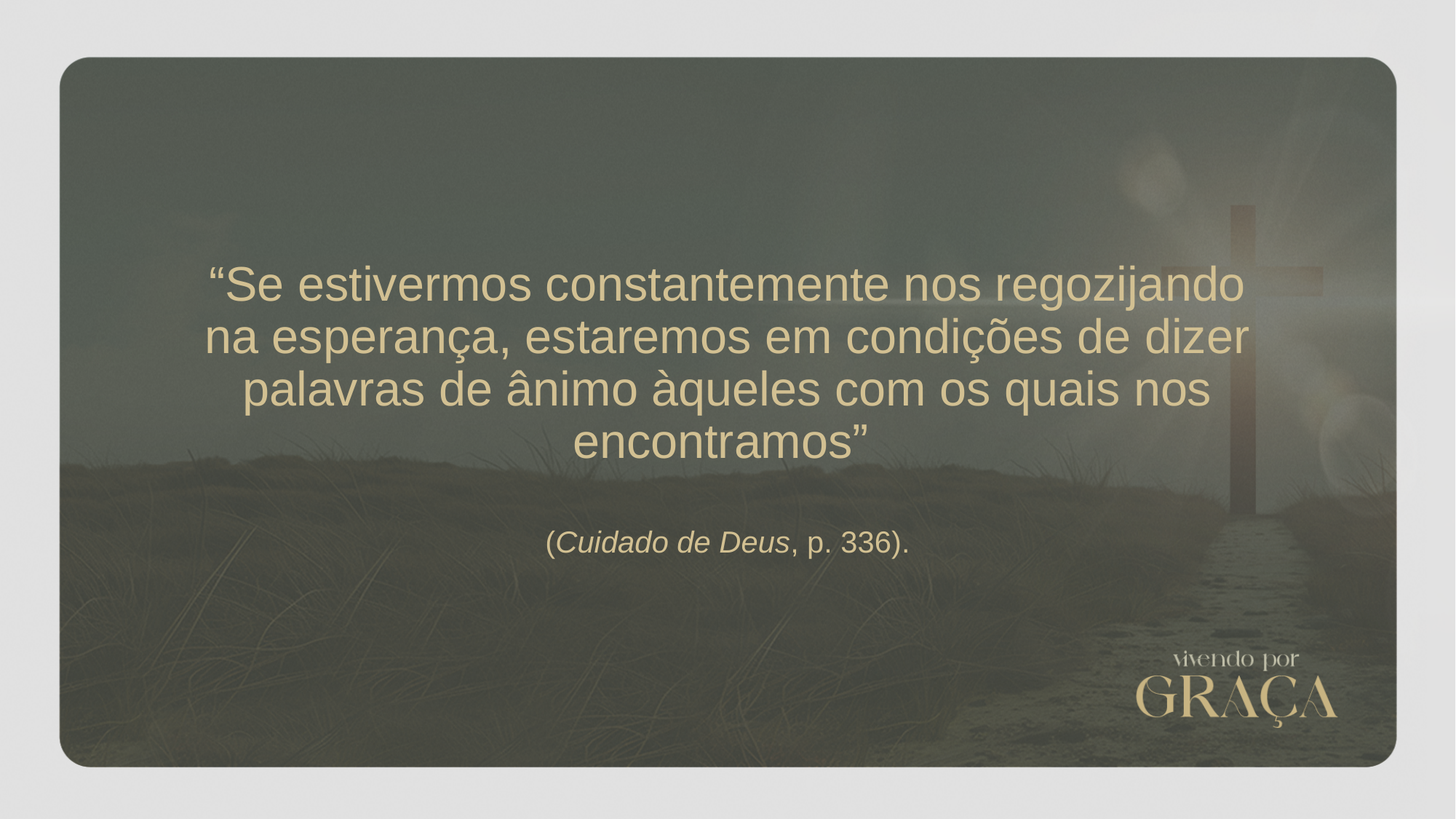

“Se estivermos constantemente nos regozijando na esperança, estaremos em condições de dizer palavras de ânimo àqueles com os quais nos encontramos”
(Cuidado de Deus, p. 336).